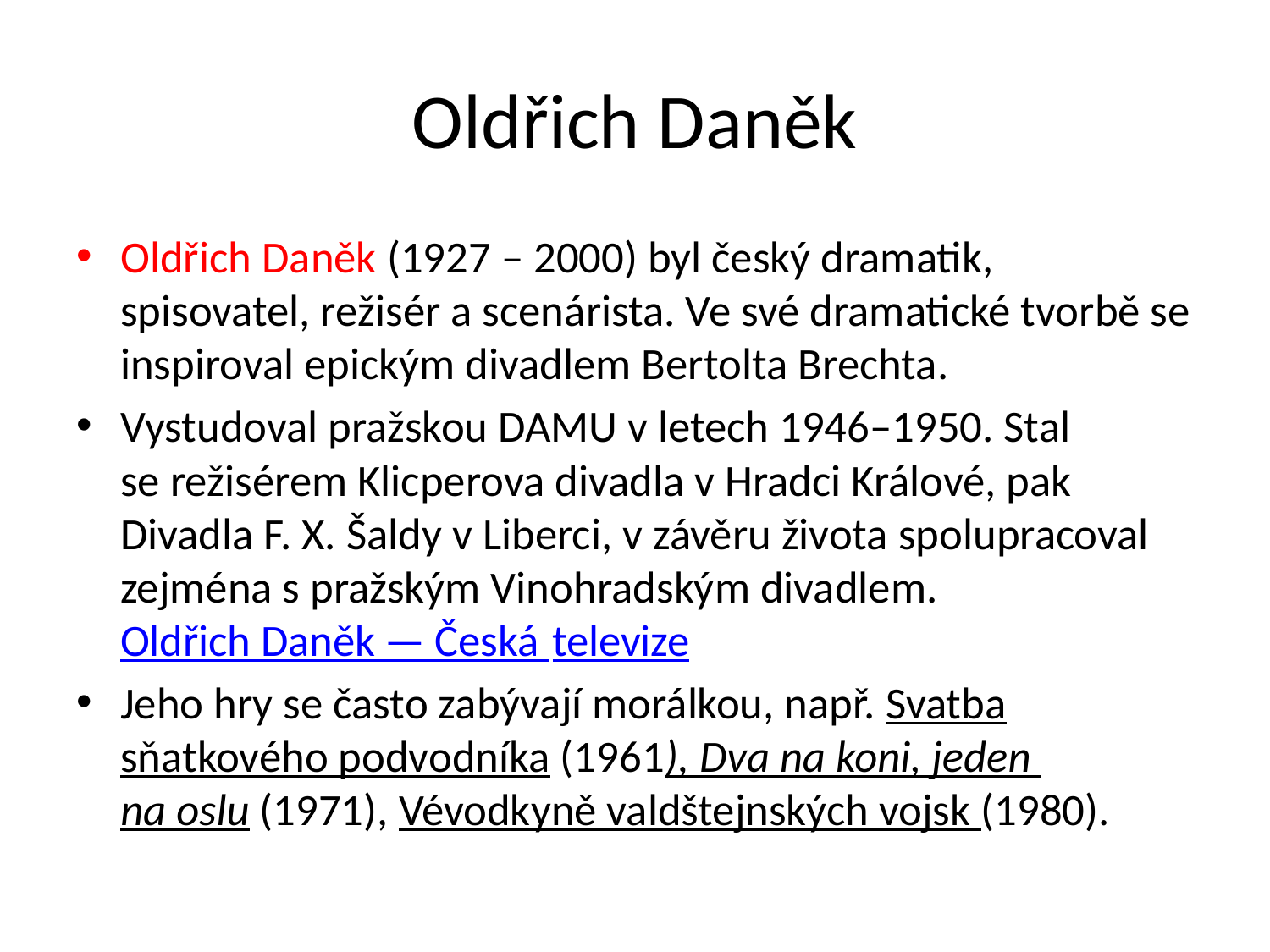

# Oldřich Daněk
Oldřich Daněk (1927 – 2000) byl český dramatik, spisovatel, režisér a scenárista. Ve své dramatické tvorbě se inspiroval epickým divadlem Bertolta Brechta.
Vystudoval pražskou DAMU v letech 1946–1950. Stal
se režisérem Klicperova divadla v Hradci Králové, pak Divadla F. X. Šaldy v Liberci, v závěru života spolupracoval zejména s pražským Vinohradským divadlem. Oldřich Daněk — Česká televize
Jeho hry se často zabývají morálkou, např. Svatba sňatkového podvodníka (1961), Dva na koni, jeden
na oslu (1971), Vévodkyně valdštejnských vojsk (1980).